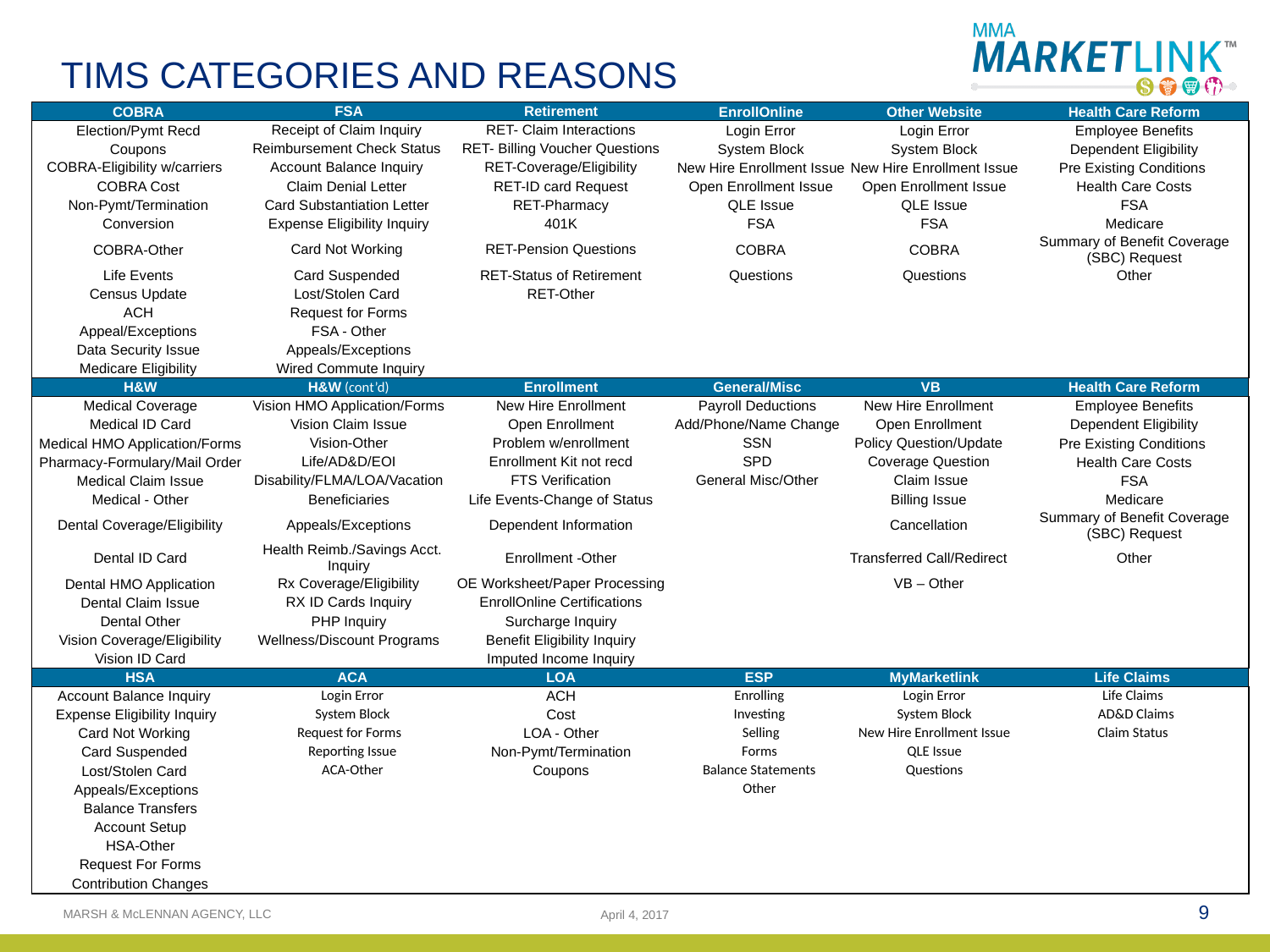

# TIMS CATEGORIES AND REASONS
| COBRA | FSA | Retirement | EnrollOnline | Other Website | Health Care Reform |
| --- | --- | --- | --- | --- | --- |
| Election/Pymt Recd | Receipt of Claim Inquiry | RET- Claim Interactions | Login Error | Login Error | Employee Benefits |
| Coupons | Reimbursement Check Status | RET- Billing Voucher Questions | System Block | System Block | Dependent Eligibility |
| COBRA-Eligibility w/carriers | Account Balance Inquiry | RET-Coverage/Eligibility | New Hire Enrollment Issue | New Hire Enrollment Issue | Pre Existing Conditions |
| COBRA Cost | Claim Denial Letter | RET-ID card Request | Open Enrollment Issue | Open Enrollment Issue | Health Care Costs |
| Non-Pymt/Termination | Card Substantiation Letter | RET-Pharmacy | QLE Issue | QLE Issue | FSA |
| Conversion | Expense Eligibility Inquiry | 401K | FSA | FSA | Medicare |
| COBRA-Other | Card Not Working | RET-Pension Questions | COBRA | COBRA | Summary of Benefit Coverage (SBC) Request |
| Life Events | Card Suspended | RET-Status of Retirement | Questions | Questions | Other |
| Census Update | Lost/Stolen Card | RET-Other |  |  |  |
| ACH | Request for Forms |  |  |  |  |
| Appeal/Exceptions | FSA - Other |  |  |  |  |
| Data Security Issue | Appeals/Exceptions |  |  |  |  |
| Medicare Eligibility | Wired Commute Inquiry |  |  |  |  |
| H&W | H&W (cont’d) | Enrollment | General/Misc | VB | Health Care Reform |
| Medical Coverage | Vision HMO Application/Forms | New Hire Enrollment | Payroll Deductions | New Hire Enrollment | Employee Benefits |
| Medical ID Card | Vision Claim Issue | Open Enrollment | Add/Phone/Name Change | Open Enrollment | Dependent Eligibility |
| Medical HMO Application/Forms | Vision-Other | Problem w/enrollment | SSN | Policy Question/Update | Pre Existing Conditions |
| Pharmacy-Formulary/Mail Order | Life/AD&D/EOI | Enrollment Kit not recd | SPD | Coverage Question | Health Care Costs |
| Medical Claim Issue | Disability/FLMA/LOA/Vacation | FTS Verification | General Misc/Other | Claim Issue | FSA |
| Medical - Other | Beneficiaries | Life Events-Change of Status |  | Billing Issue | Medicare |
| Dental Coverage/Eligibility | Appeals/Exceptions | Dependent Information |  | Cancellation | Summary of Benefit Coverage (SBC) Request |
| Dental ID Card | Health Reimb./Savings Acct. Inquiry | Enrollment -Other |  | Transferred Call/Redirect | Other |
| Dental HMO Application | Rx Coverage/Eligibility | OE Worksheet/Paper Processing |  | VB – Other |  |
| Dental Claim Issue | RX ID Cards Inquiry | EnrollOnline Certifications |  |  |  |
| Dental Other | PHP Inquiry | Surcharge Inquiry |  |  |  |
| Vision Coverage/Eligibility | Wellness/Discount Programs | Benefit Eligibility Inquiry |  |  |  |
| Vision ID Card |  | Imputed Income Inquiry |  |  |  |
| HSA | ACA | LOA | ESP | MyMarketlink | Life Claims |
| Account Balance Inquiry | Login Error | ACH | Enrolling | Login Error | Life Claims |
| Expense Eligibility Inquiry | System Block | Cost | Investing | System Block | AD&D Claims |
| Card Not Working | Request for Forms | LOA - Other | Selling | New Hire Enrollment Issue | Claim Status |
| Card Suspended | Reporting Issue | Non-Pymt/Termination | Forms | QLE Issue |  |
| Lost/Stolen Card | ACA-Other | Coupons | Balance Statements | Questions |  |
| Appeals/Exceptions |  |  | Other |  |  |
| Balance Transfers |  |  |  |  |  |
| Account Setup |  |  |  |  |  |
| HSA-Other |  |  |  |  |  |
| Request For Forms |  |  |  |  |  |
| Contribution Changes |  |  |  |  |  |